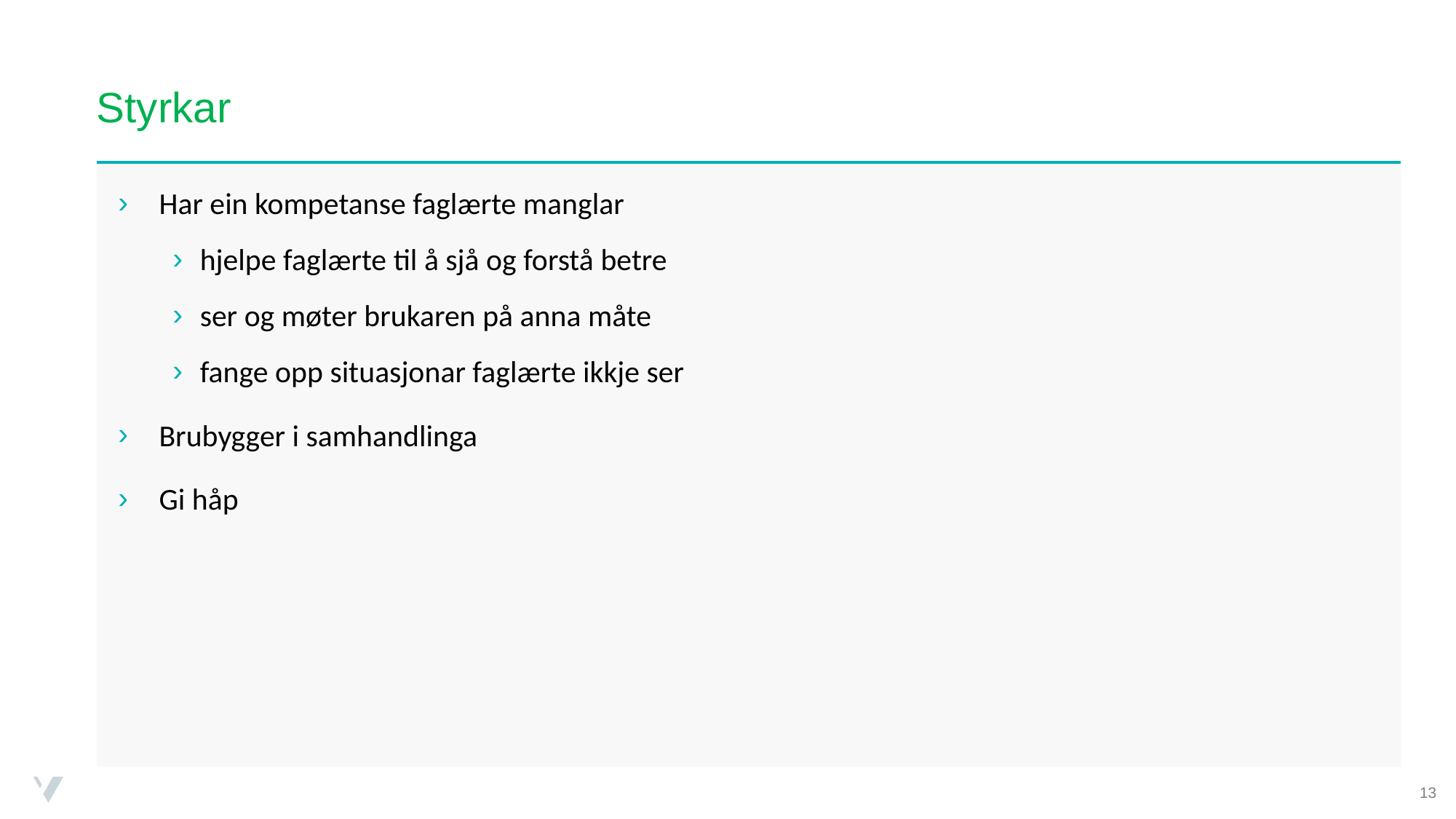

# Styrkar
Har ein kompetanse faglærte manglar
hjelpe faglærte til å sjå og forstå betre
ser og møter brukaren på anna måte
fange opp situasjonar faglærte ikkje ser
Brubygger i samhandlinga
Gi håp
13